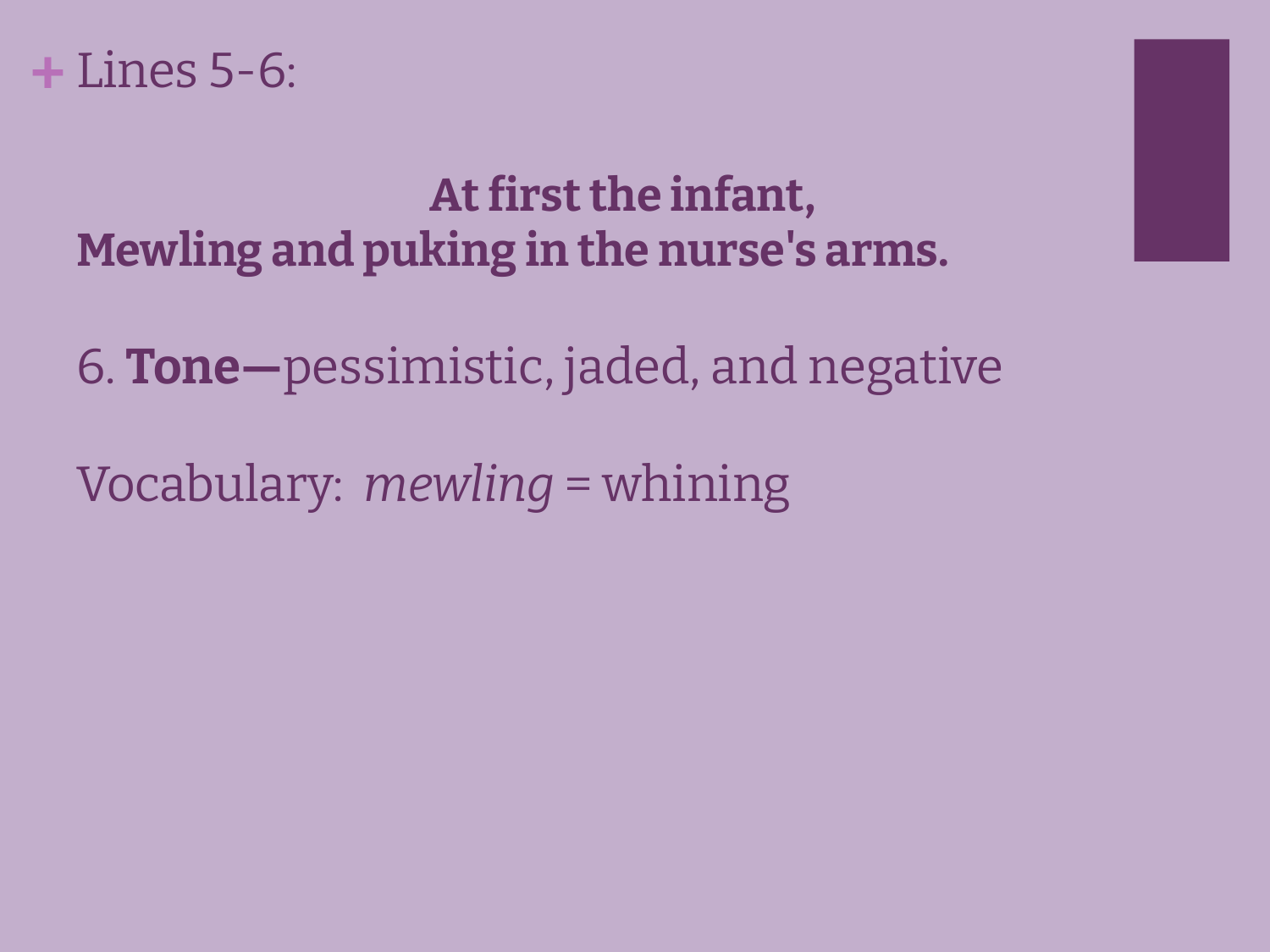

# Lines 5-6: At first the infant, Mewling and puking in the nurse's arms. 6. Tone—pessimistic, jaded, and negative Vocabulary:  mewling = whining